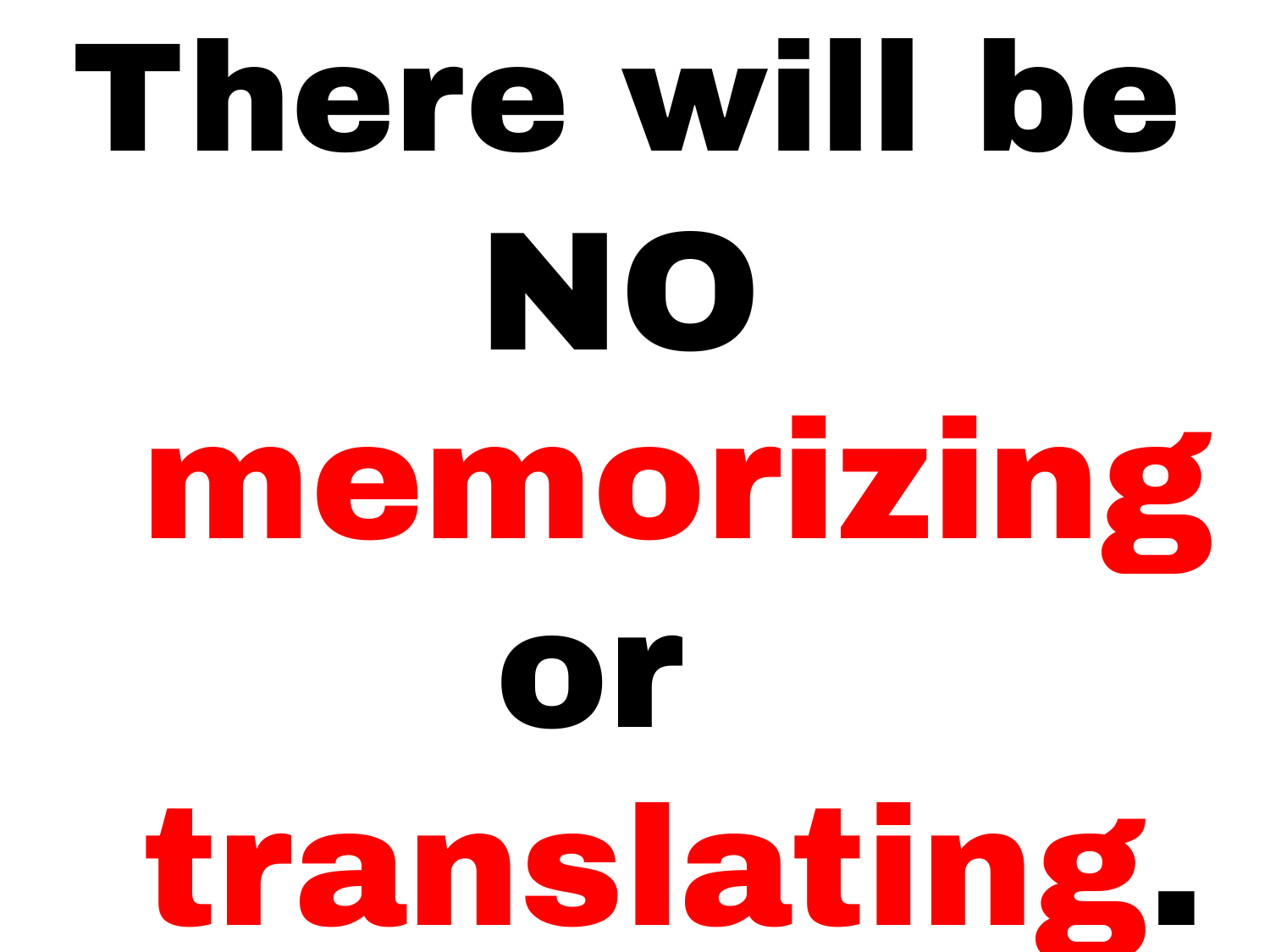

There will be
NO
memorizing
 or
translating.